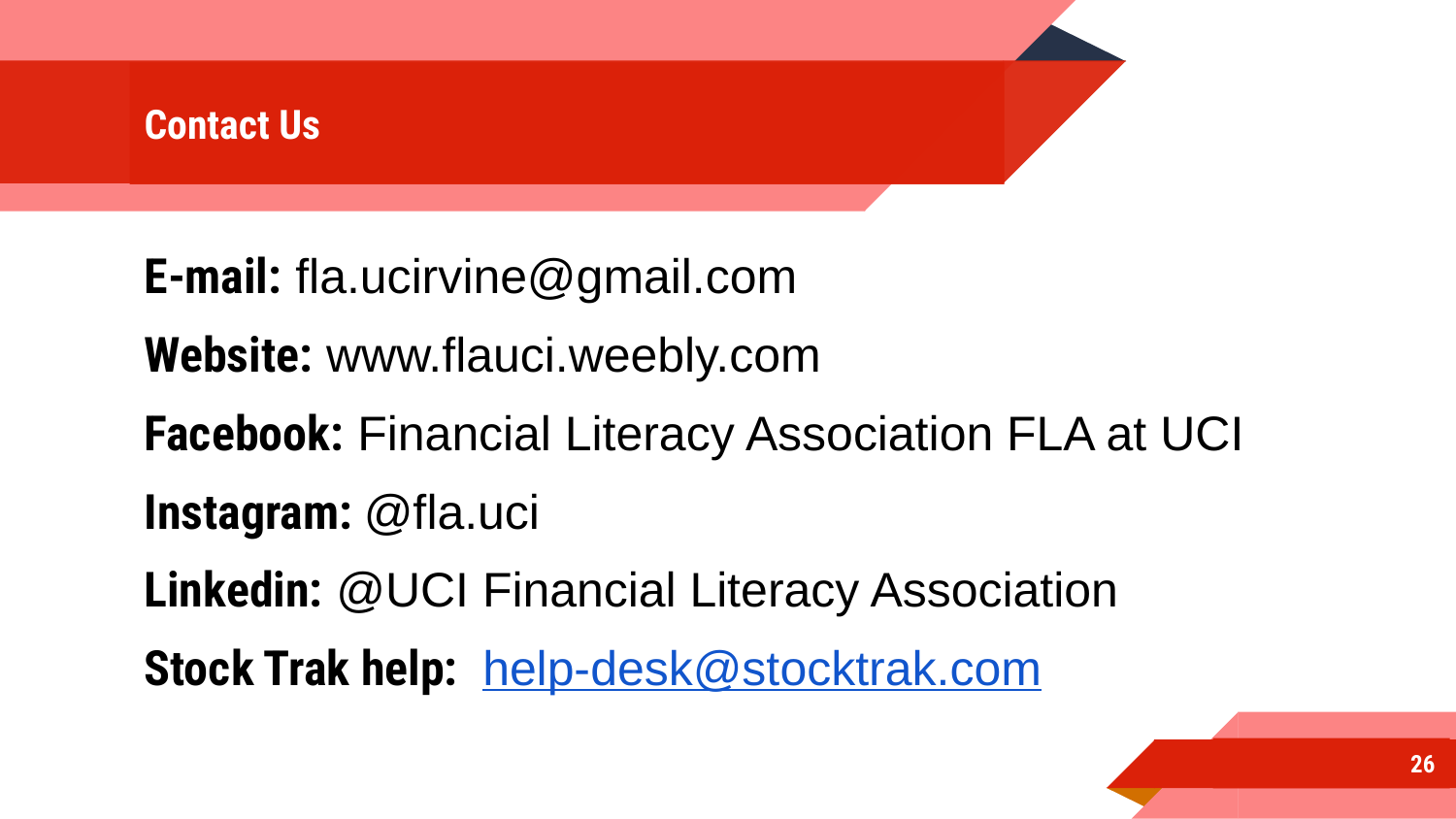

# Contact Us
E-mail: fla.ucirvine@gmail.com
Website: www.flauci.weebly.com
Facebook: Financial Literacy Association FLA at UCI
Instagram: @fla.uci
Linkedin: @UCI Financial Literacy Association
Stock Trak help:  help-desk@stocktrak.com

26